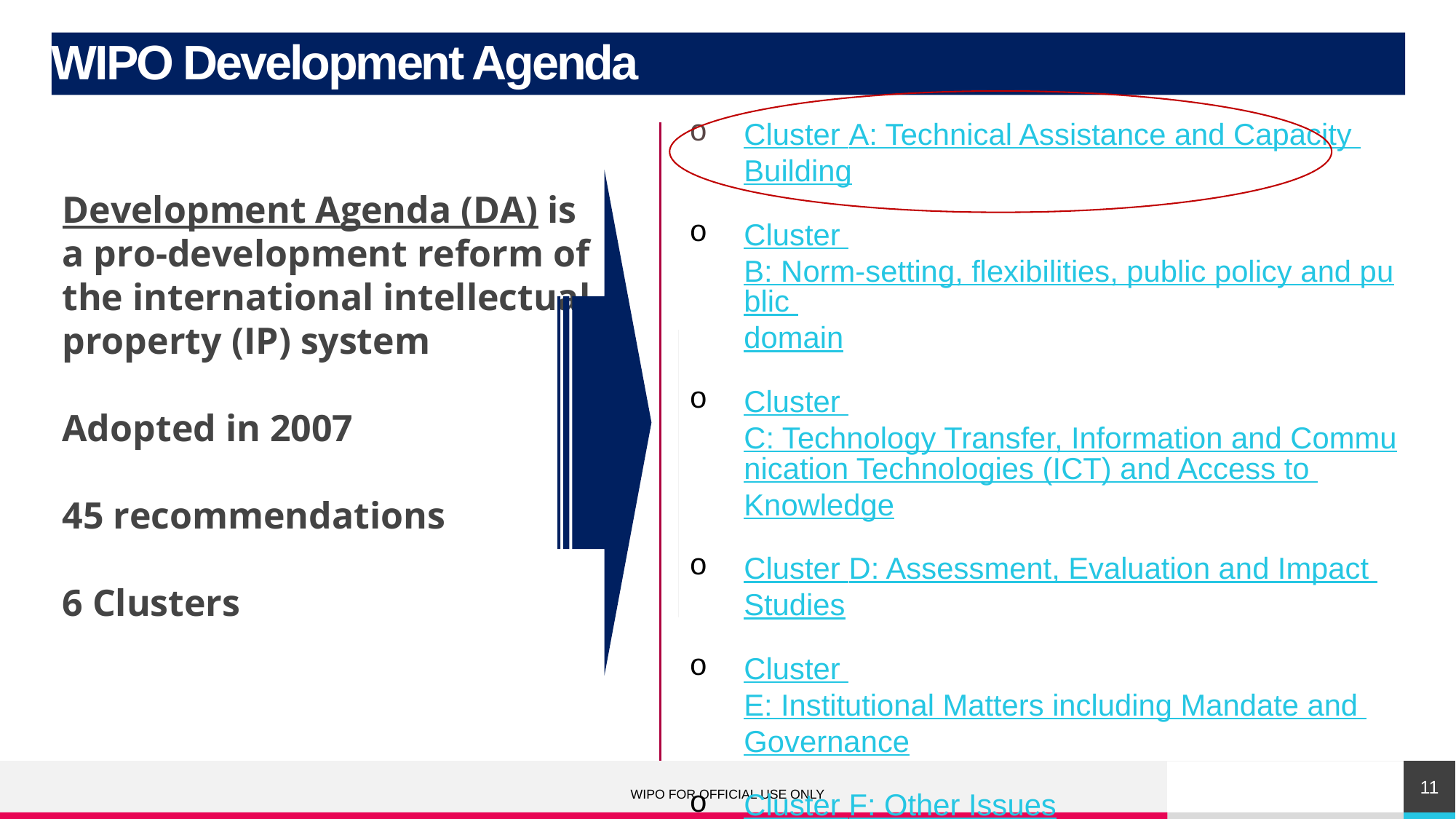

# WIPO Development Agenda

Cluster A: Technical Assistance and Capacity Building
Cluster B: Norm-setting, flexibilities, public policy and public domain
Cluster C: Technology Transfer, Information and Communication Technologies (ICT) and Access to Knowledge
Cluster D: Assessment, Evaluation and Impact Studies
Cluster E: Institutional Matters including Mandate and Governance
Cluster F: Other Issues

Development Agenda (DA) is a pro-development reform of the international intellectual property (IP) system

Adopted in 2007

45 recommendations

6 Clusters

11